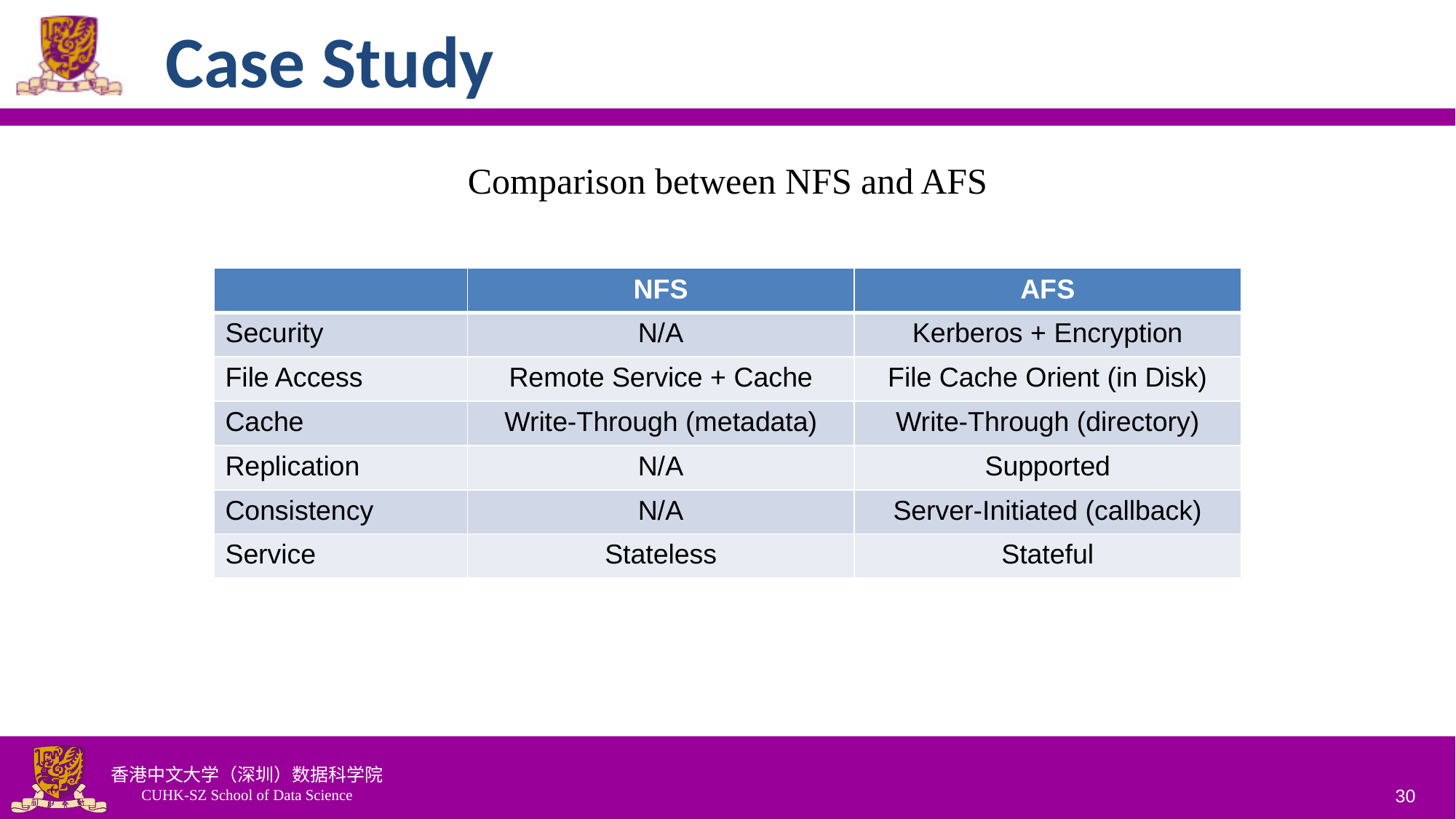

# Case Study
Comparison between NFS and AFS
|  | NFS | AFS |
| --- | --- | --- |
| Security | N/A | Kerberos + Encryption |
| File Access | Remote Service + Cache | File Cache Orient (in Disk) |
| Cache | Write-Through (metadata) | Write-Through (directory) |
| Replication | N/A | Supported |
| Consistency | N/A | Server-Initiated (callback) |
| Service | Stateless | Stateful |
30